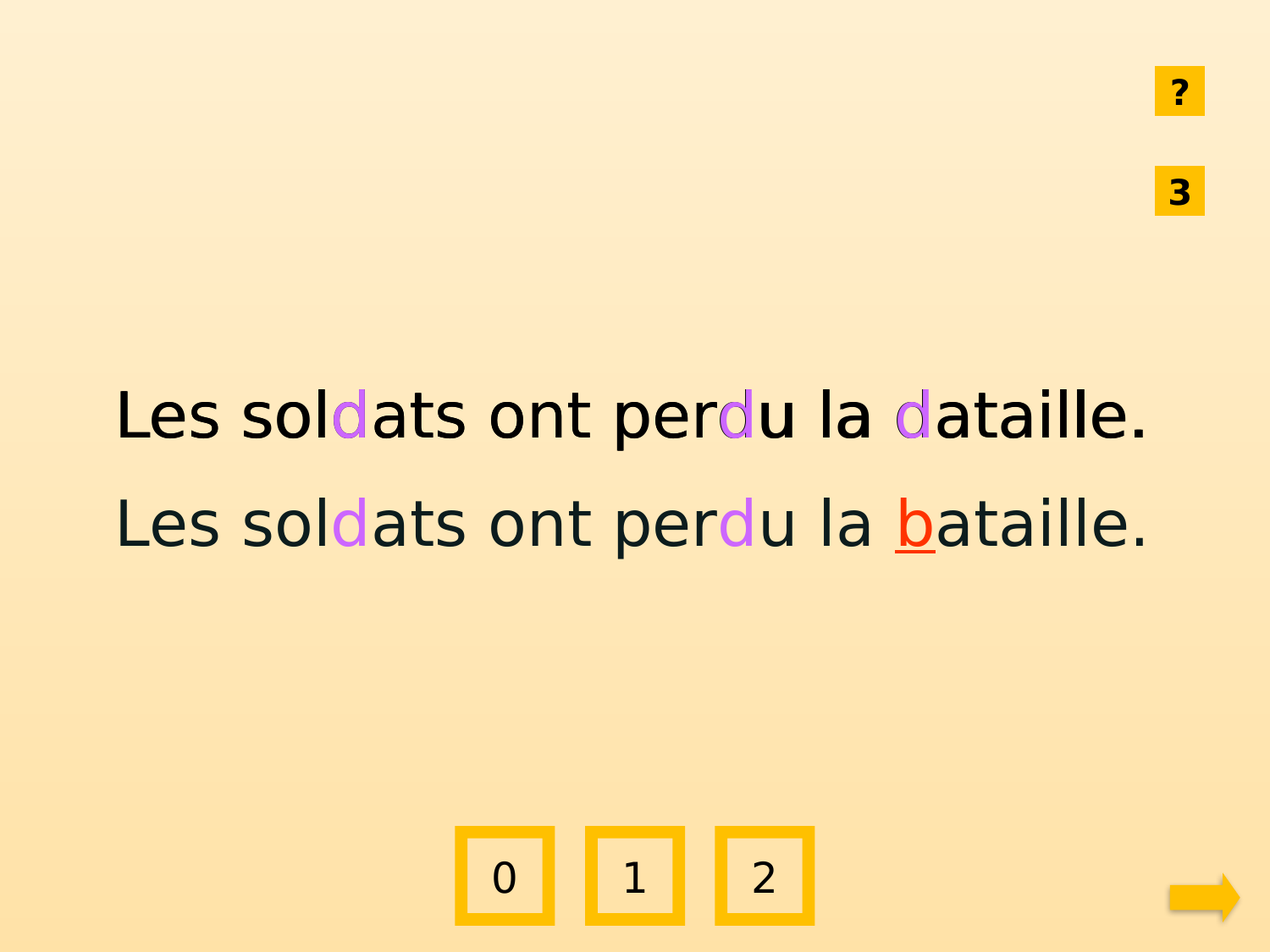

?
3
Les soldats ont perdu la dataille.
Les soldats ont perdu la dataille.
Les soldats ont perdu la bataille.
0
1
2